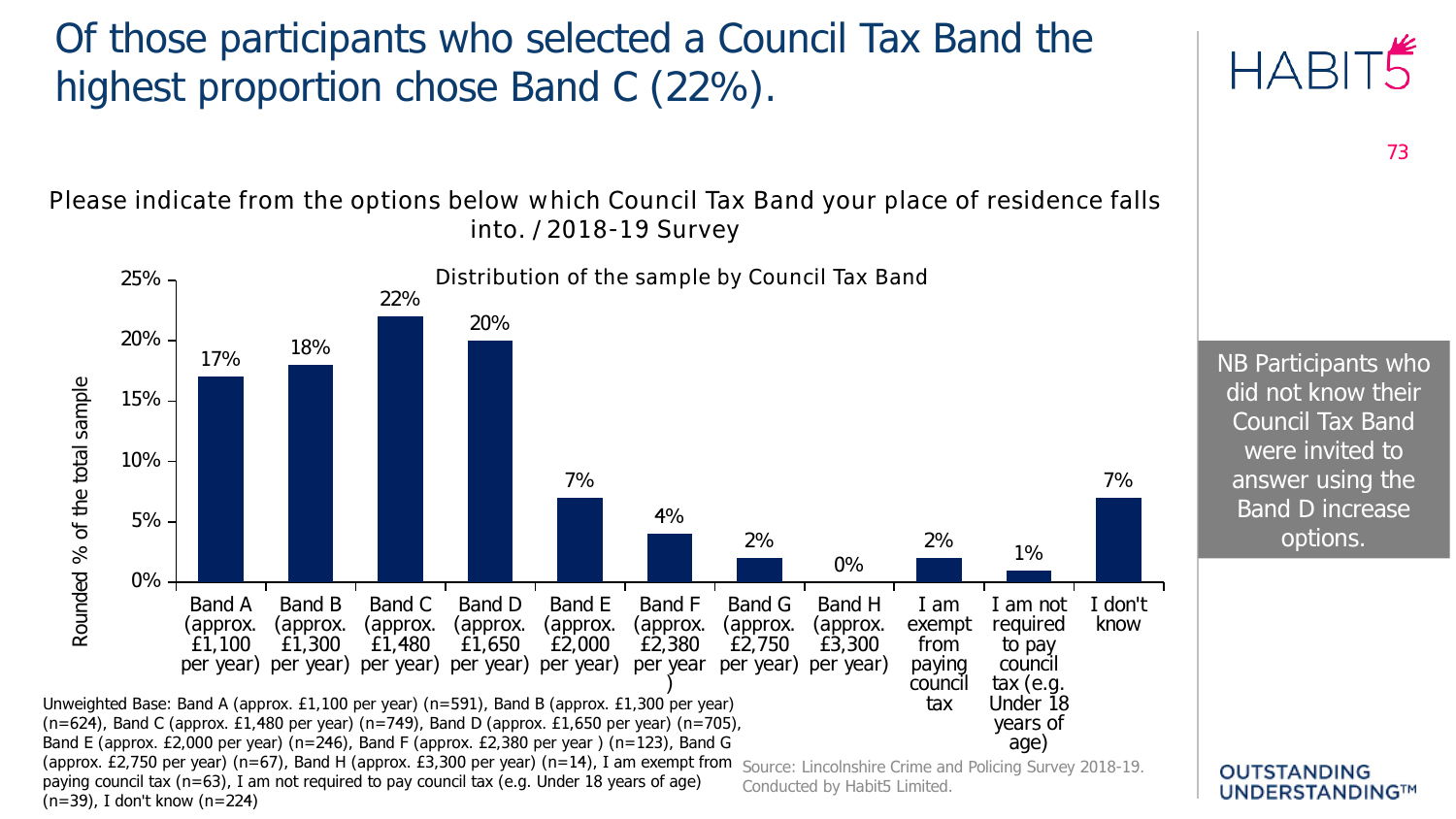

Of those participants who selected a Council Tax Band the highest proportion chose Band C (22%).
73
Please indicate from the options below which Council Tax Band your place of residence falls into. /2018-19 Survey
Distribution of the sample by Council Tax Band

### Chart

| Category | % of sample |
|---|---|
| Band A (approx. £1,100 per year) | 0.17 |
| Band B (approx. £1,300 per year) | 0.18 |
| Band C (approx. £1,480 per year) | 0.22 |
| Band D (approx. £1,650 per year) | 0.2 |
| Band E (approx. £2,000 per year) | 0.07 |
| Band F (approx. £2,380 per year ) | 0.04 |
| Band G (approx. £2,750 per year) | 0.02 |
| Band H (approx. £3,300 per year) | 0.0 |
| I am exempt from paying council tax | 0.02 |
| I am not required to pay council tax (e.g. Under 18 years of age) | 0.01 |
| I don't know | 0.07 |
NB Participants who did not know their Council Tax Band were invited to answer using the Band D increase options.
Unweighted Base: Band A (approx. £1,100 per year) (n=591), Band B (approx. £1,300 per year) (n=624), Band C (approx. £1,480 per year) (n=749), Band D (approx. £1,650 per year) (n=705), Band E (approx. £2,000 per year) (n=246), Band F (approx. £2,380 per year ) (n=123), Band G (approx. £2,750 per year) (n=67), Band H (approx. £3,300 per year) (n=14), I am exempt from paying council tax (n=63), I am not required to pay council tax (e.g. Under 18 years of age) (n=39), I don't know (n=224)
Source: Lincolnshire Crime and Policing Survey 2018-19. Conducted by Habit5 Limited.